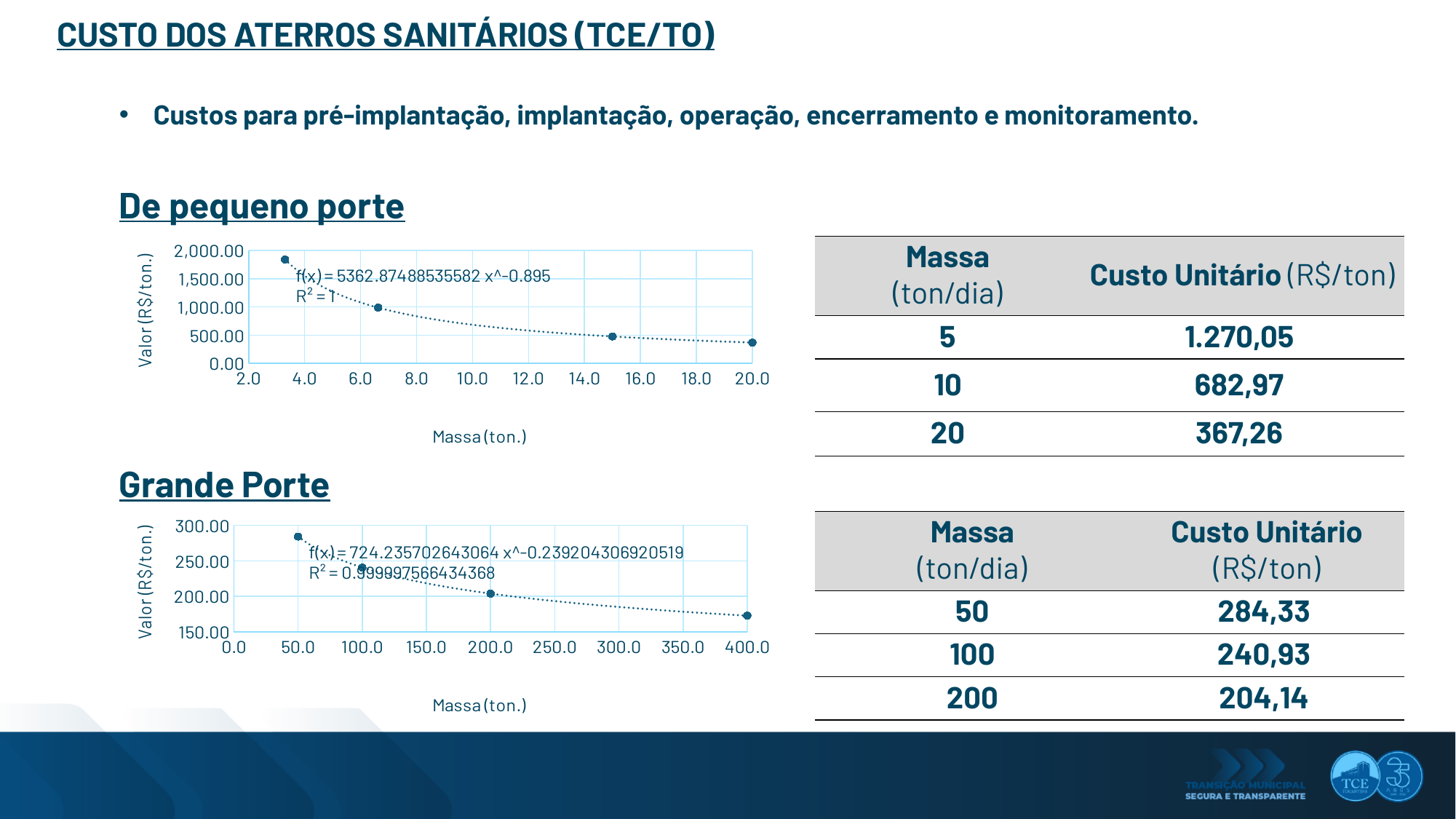

# CUSTO DOS ATERROS SANITÁRIOS (TCE/TO)
Custos para pré-implantação, implantação, operação, encerramento e monitoramento.
De pequeno porte

### Chart

| Category |  |
|---|---|
| Massa (ton/dia) | Custo Unitário (R$/ton) |
| --- | --- |
| 5 | 1.270,05 |
| 10 | 682,97 |
| 20 | 367,26 |
Grande Porte

### Chart

| Category |  |
|---|---|
| Massa (ton/dia) | Custo Unitário (R$/ton) |
| --- | --- |
| 50 | 284,33 |
| 100 | 240,93 |
| 200 | 204,14 |